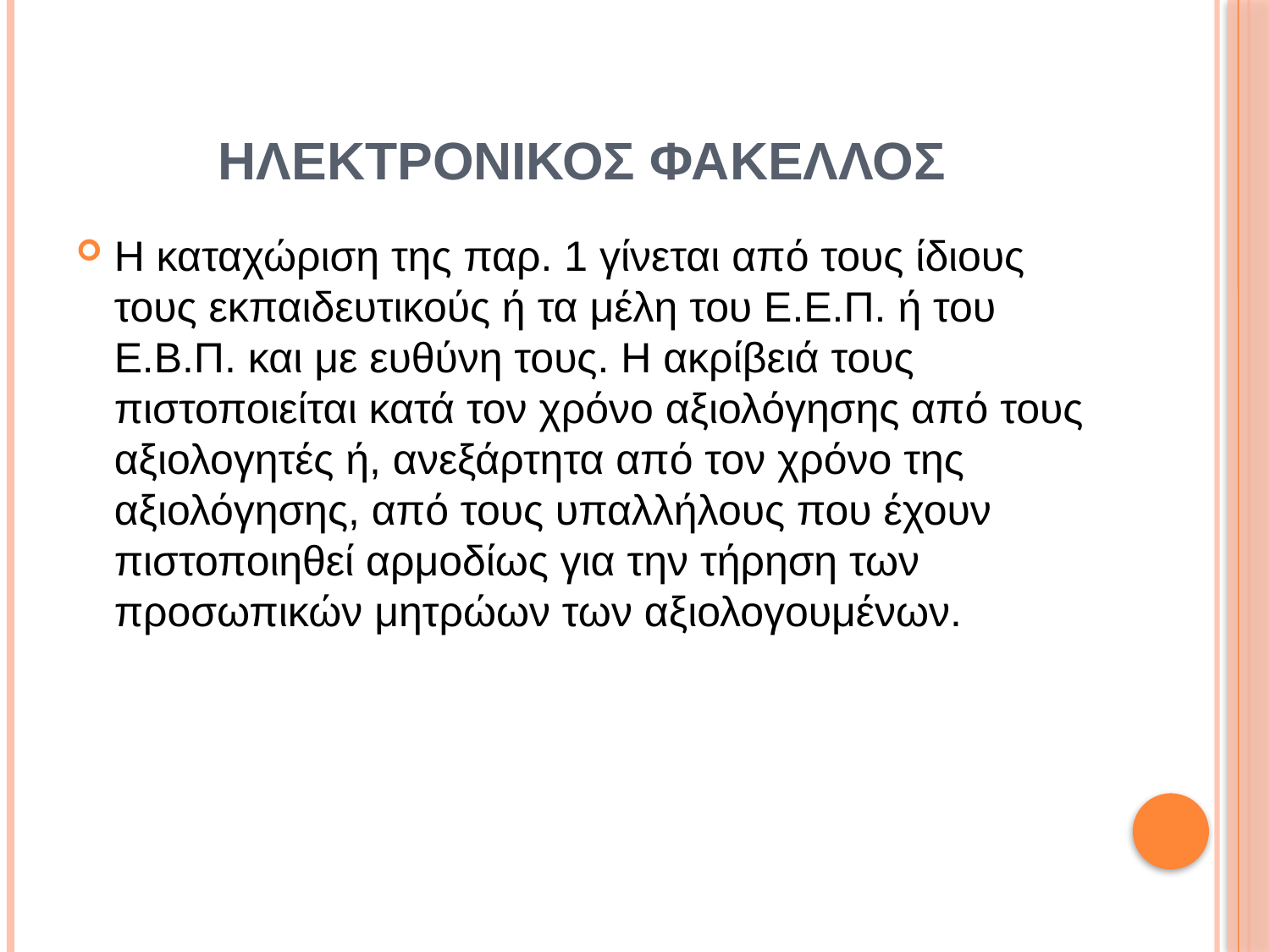

# ΗΛΕΚΤΡΟΝΙΚΟΣ ΦΑΚΕΛΛΟΣ
Η καταχώριση της παρ. 1 γίνεται από τους ίδιους τους εκπαιδευτικούς ή τα μέλη του Ε.Ε.Π. ή του Ε.Β.Π. και με ευθύνη τους. Η ακρίβειά τους πιστοποιείται κατά τον χρόνο αξιολόγησης από τους αξιολογητές ή, ανεξάρτητα από τον χρόνο της αξιολόγησης, από τους υπαλλήλους που έχουν πιστοποιηθεί αρμοδίως για την τήρηση των προσωπικών μητρώων των αξιολογουμένων.